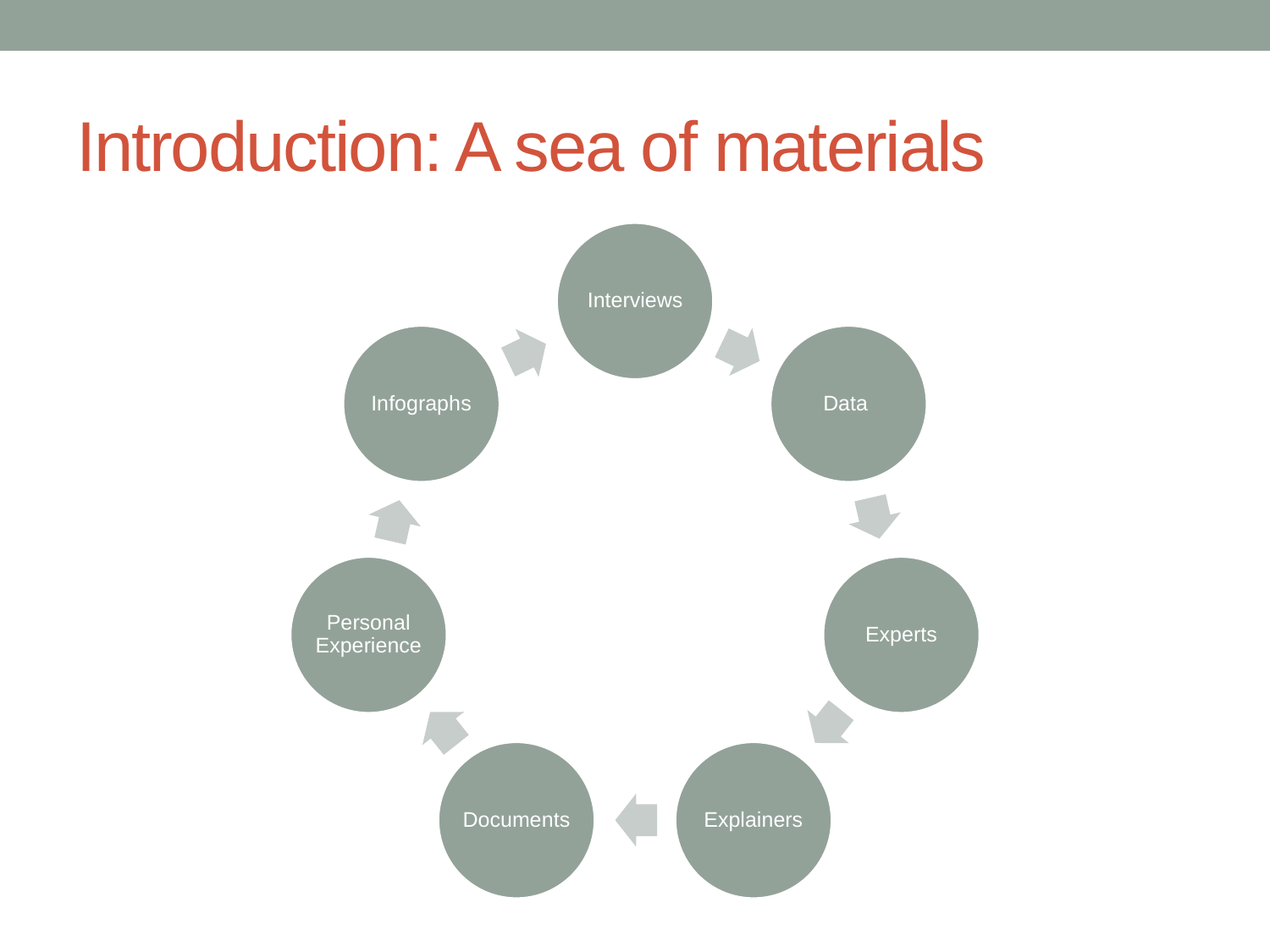

# Introduction: A sea of materials
Interviews

Data

Experts

Explainers

Documents

Personal Experience

Infographs